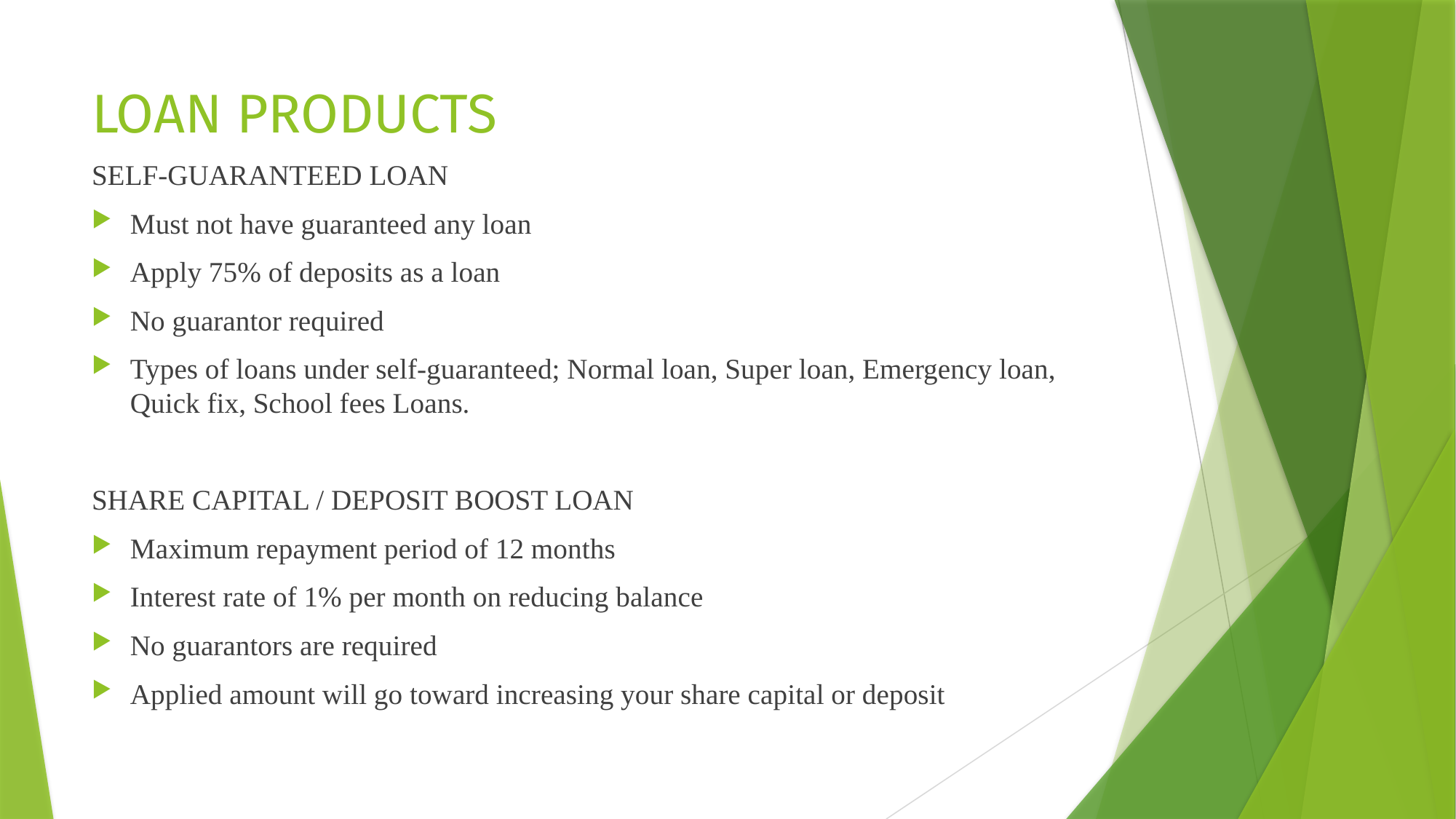

# LOAN PRODUCTS
SELF-GUARANTEED LOAN
Must not have guaranteed any loan
Apply 75% of deposits as a loan
No guarantor required
Types of loans under self-guaranteed; Normal loan, Super loan, Emergency loan, Quick fix, School fees Loans.

SHARE CAPITAL / DEPOSIT BOOST LOAN
Maximum repayment period of 12 months
Interest rate of 1% per month on reducing balance
No guarantors are required
Applied amount will go toward increasing your share capital or deposit